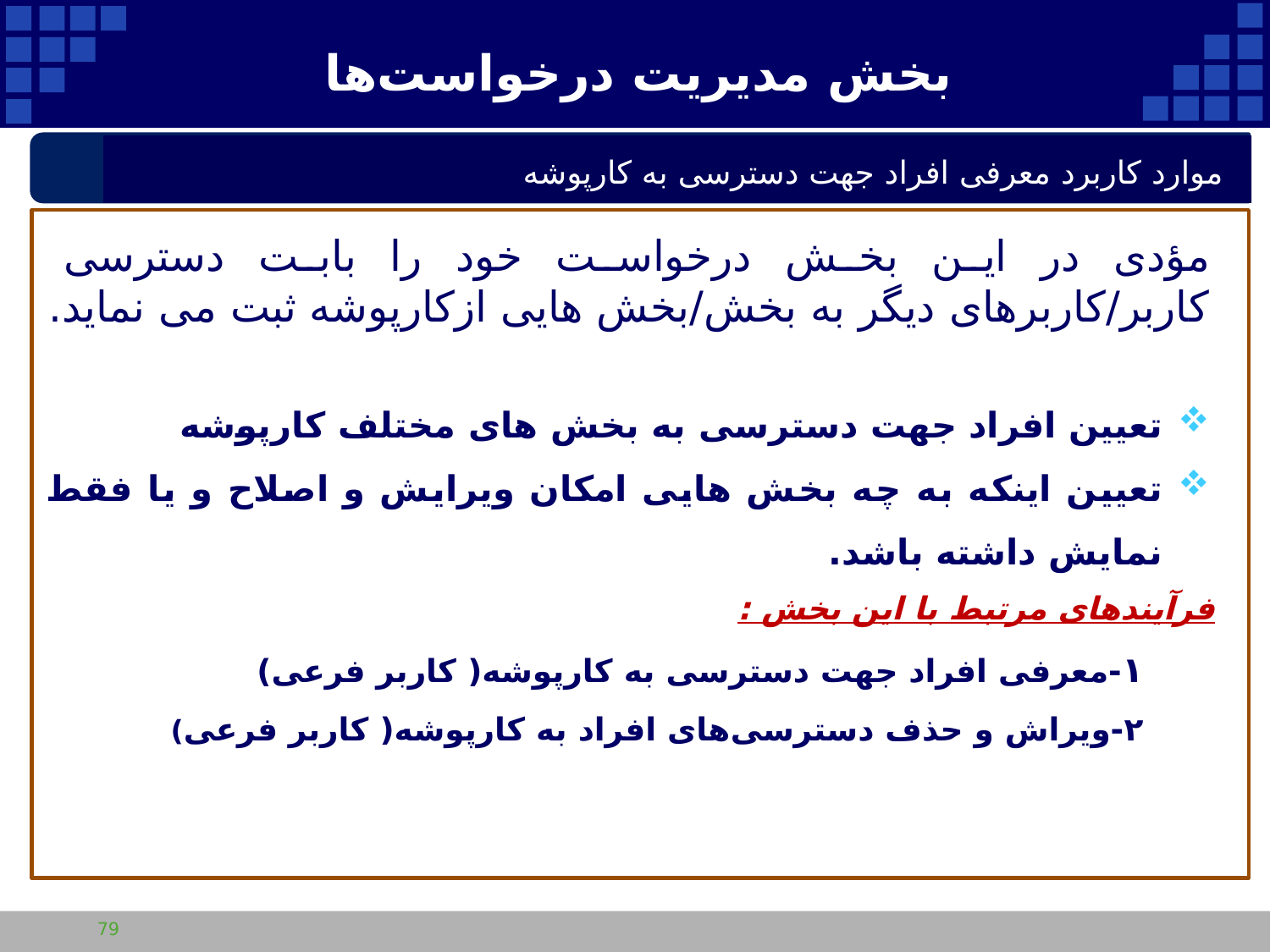

# بخش مدیریت درخواست‌ها

موارد کاربرد معرفی افراد جهت دسترسی به کارپوشه

مؤدی در این بخش درخواست خود را بابت دسترسی کاربر/کاربرهای دیگر به بخش/بخش هایی ازکارپوشه ثبت می نماید.

تعیین افراد جهت دسترسی به بخش های مختلف کارپوشه
تعیین اینکه به چه بخش هایی امکان ویرایش و اصلاح و یا فقط نمایش داشته باشد.

فرآیندهای مرتبط با این بخش :
۱-معرفی افراد جهت دسترسی به کارپوشه( کاربر فرعی)
۲-ویراش و حذف دسترسی‌های افراد به کارپوشه( کاربر فرعی)
79